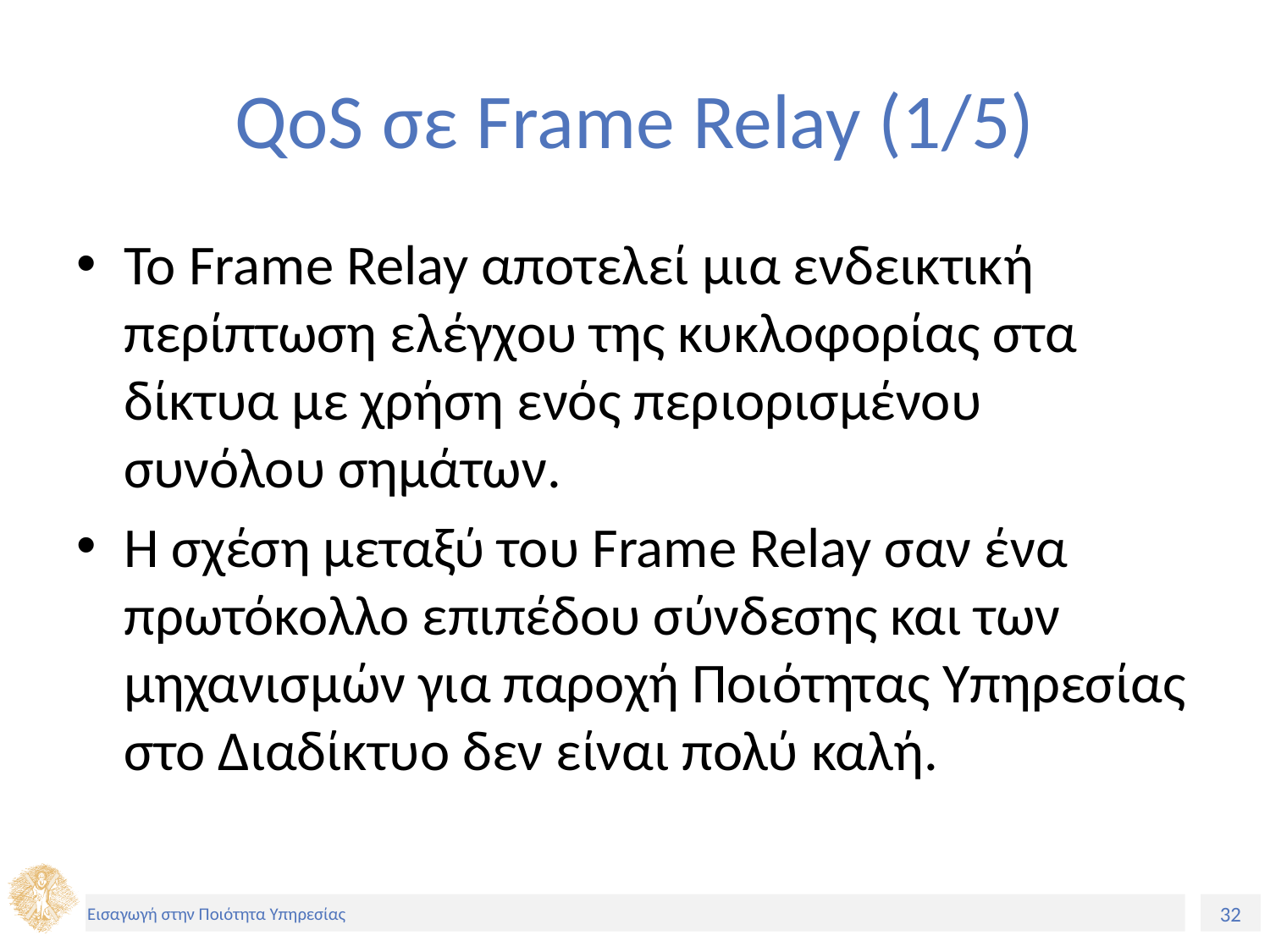

# QoS σε Frame Relay (1/5)
Το Frame Relay αποτελεί μια ενδεικτική περίπτωση ελέγχου της κυκλοφορίας στα δίκτυα με χρήση ενός περιορισμένου συνόλου σημάτων.
H σχέση μεταξύ του Frame Relay σαν ένα πρωτόκολλο επιπέδου σύνδεσης και των μηχανισμών για παροχή Ποιότητας Υπηρεσίας στο Διαδίκτυο δεν είναι πολύ καλή.